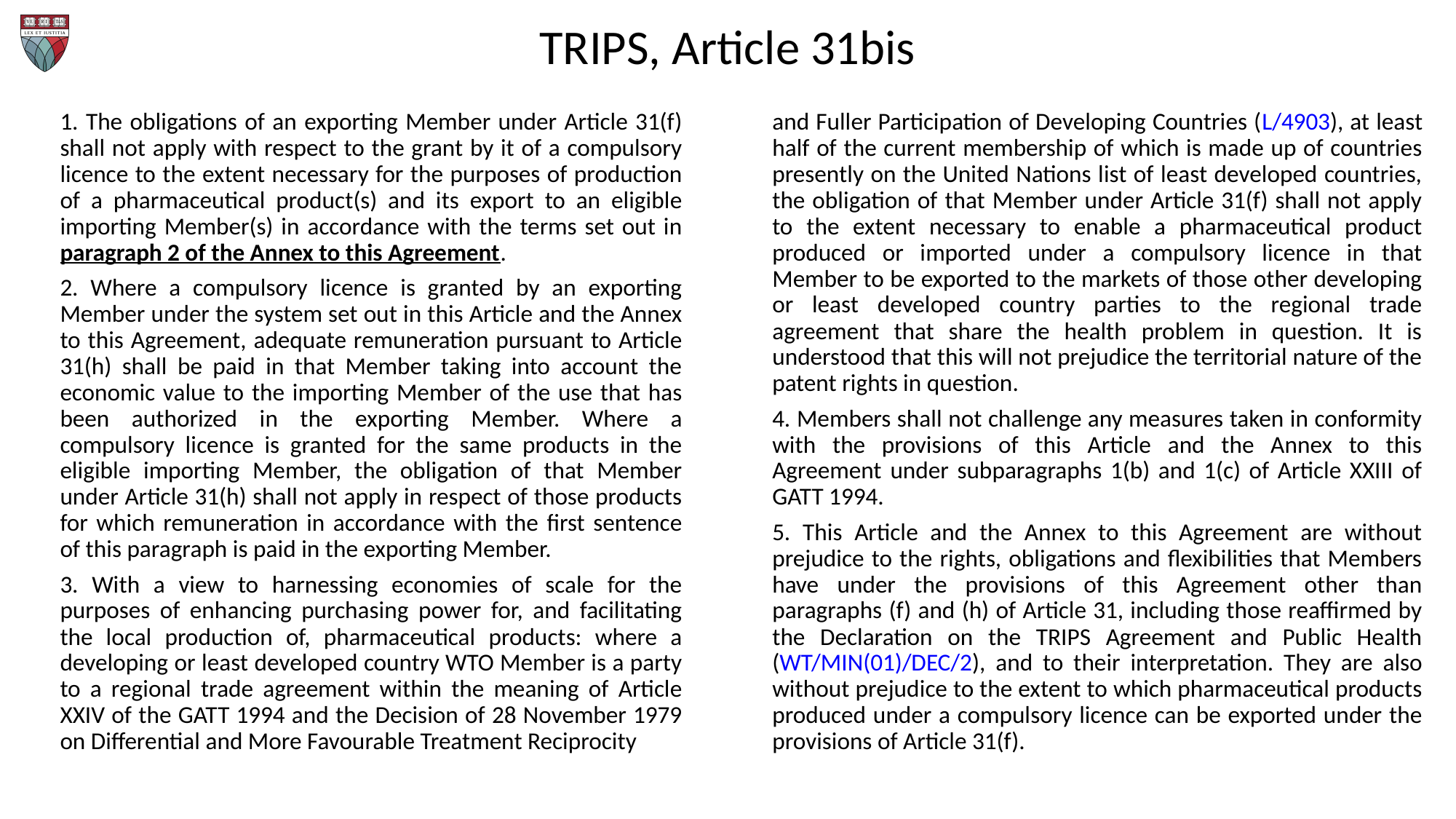

# TRIPS, Article 31bis
1. The obligations of an exporting Member under Article 31(f) shall not apply with respect to the grant by it of a compulsory licence to the extent necessary for the purposes of production of a pharmaceutical product(s) and its export to an eligible importing Member(s) in accordance with the terms set out in paragraph 2 of the Annex to this Agreement.
2. Where a compulsory licence is granted by an exporting Member under the system set out in this Article and the Annex to this Agreement, adequate remuneration pursuant to Article 31(h) shall be paid in that Member taking into account the economic value to the importing Member of the use that has been authorized in the exporting Member. Where a compulsory licence is granted for the same products in the eligible importing Member, the obligation of that Member under Article 31(h) shall not apply in respect of those products for which remuneration in accordance with the first sentence of this paragraph is paid in the exporting Member.
3. With a view to harnessing economies of scale for the purposes of enhancing purchasing power for, and facilitating the local production of, pharmaceutical products: where a developing or least developed country WTO Member is a party to a regional trade agreement within the meaning of Article XXIV of the GATT 1994 and the Decision of 28 November 1979 on Differential and More Favourable Treatment Reciprocity
and Fuller Participation of Developing Countries (L/4903), at least half of the current membership of which is made up of countries presently on the United Nations list of least developed countries, the obligation of that Member under Article 31(f) shall not apply to the extent necessary to enable a pharmaceutical product produced or imported under a compulsory licence in that Member to be exported to the markets of those other developing or least developed country parties to the regional trade agreement that share the health problem in question. It is understood that this will not prejudice the territorial nature of the patent rights in question.
4. Members shall not challenge any measures taken in conformity with the provisions of this Article and the Annex to this Agreement under subparagraphs 1(b) and 1(c) of Article XXIII of GATT 1994.
5. This Article and the Annex to this Agreement are without prejudice to the rights, obligations and flexibilities that Members have under the provisions of this Agreement other than paragraphs (f) and (h) of Article 31, including those reaffirmed by the Declaration on the TRIPS Agreement and Public Health (WT/MIN(01)/DEC/2), and to their interpretation. They are also without prejudice to the extent to which pharmaceutical products produced under a compulsory licence can be exported under the provisions of Article 31(f).